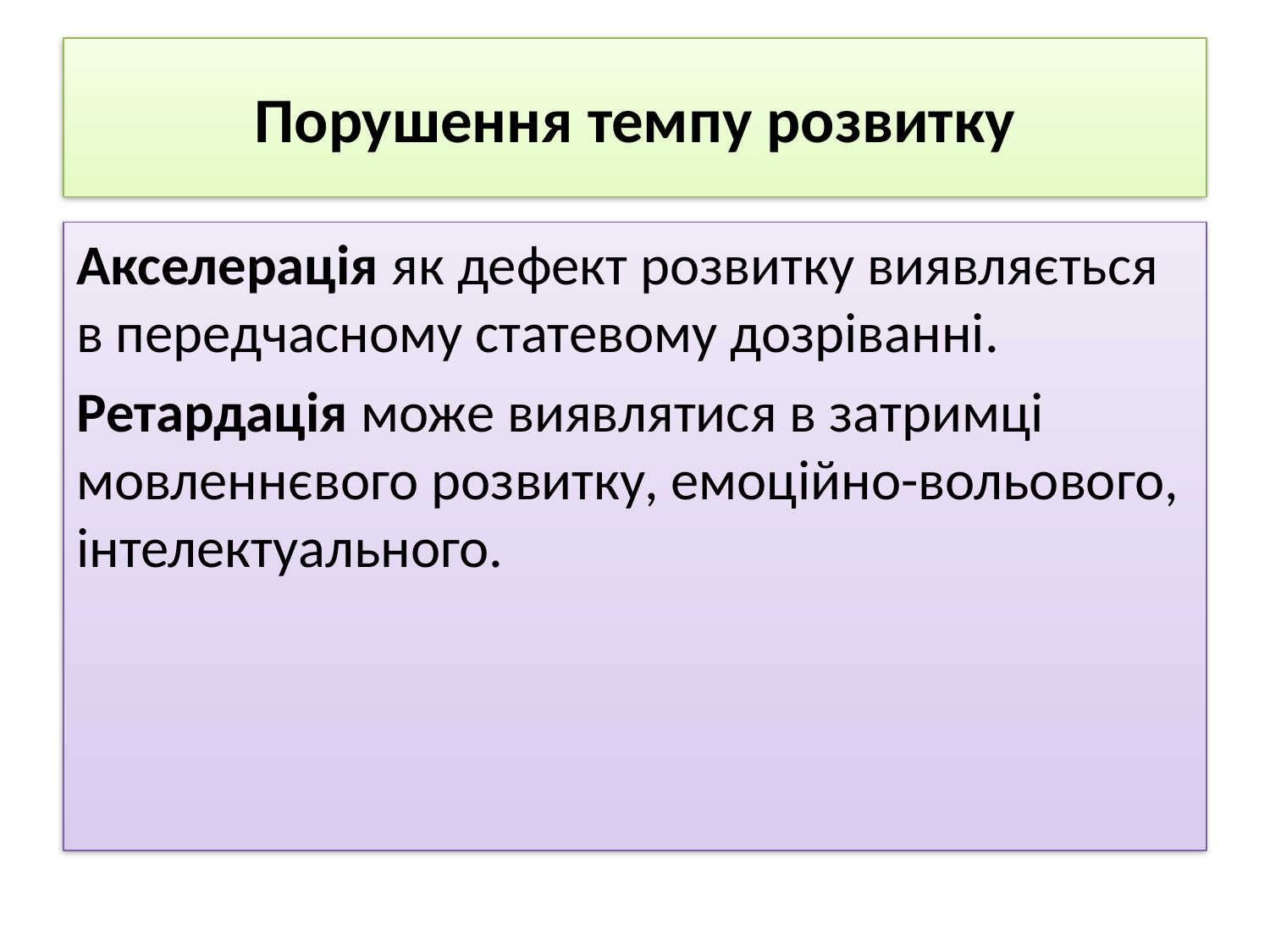

# Порушення темпу розвитку
Акселерація як дефект розвитку виявляється в передчасному статевому дозріванні.
Ретардація може виявлятися в затримці мовленнєвого розвитку, емоційно-вольового, інтелектуального.